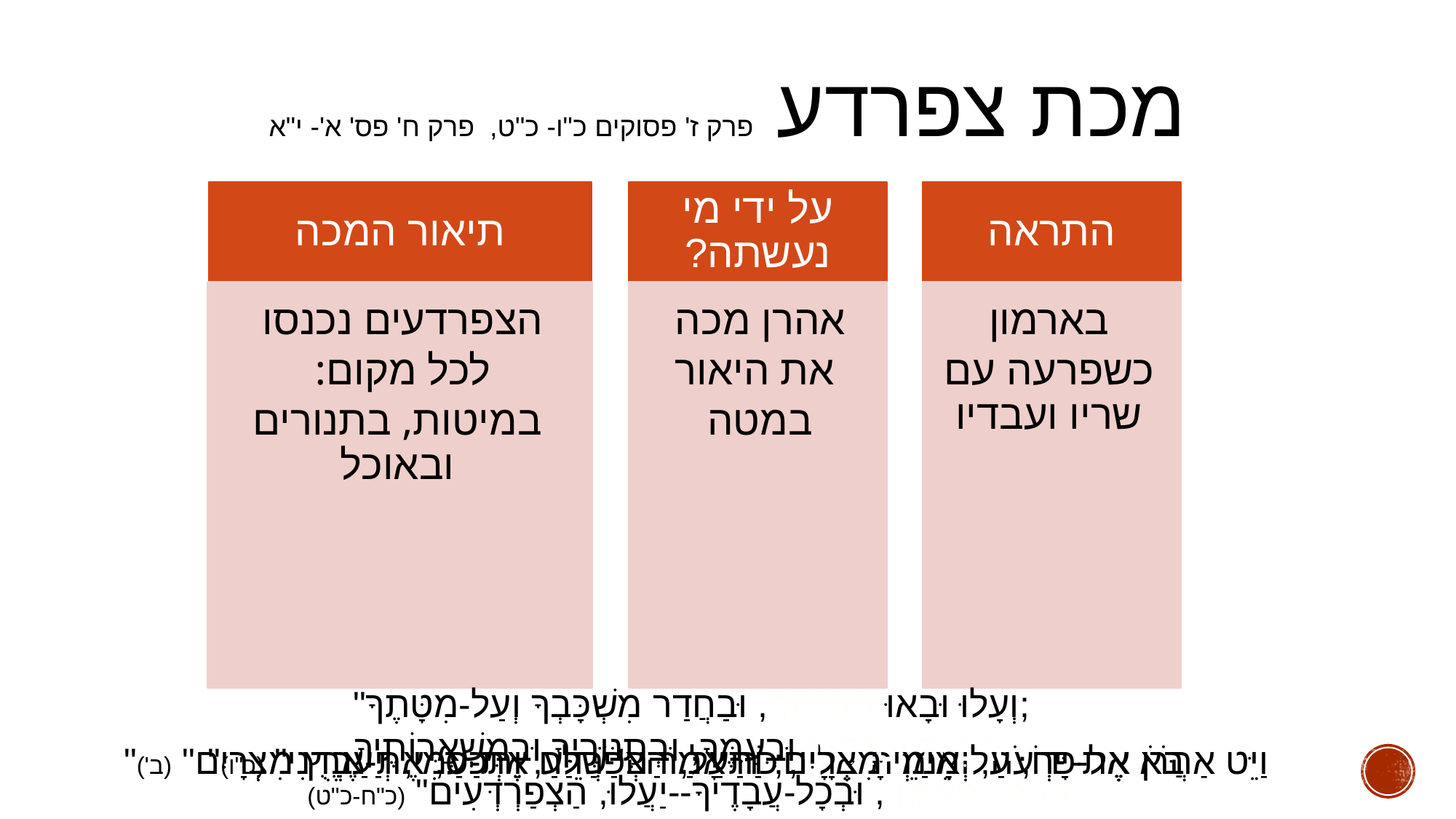

מכת צפרדע פרק ז' פסוקים כ"ו- כ"ט,  פרק ח' פס' א'- י"א

תיאור המכה

הצפרדעים נכנסו
לכל מקום:
במיטות, בתנורים ובאוכל

על ידי מי נעשתה?

אהרן מכה
את היאור
במטה

התראה

בארמון
כשפרעה עם שריו ועבדיו
"וְעָלוּ וּבָאוּ בְּבֵיתֶךָ, וּבַחֲדַר מִשְׁכָּבְךָ וְעַל-מִטָּתֶךָ;
וּבְבֵית עֲבָדֶיךָ וּבְעַמֶּךָ, וּבְתַנּוּרֶיךָ וּבְמִשְׁאֲרוֹתֶיךָ.
וּבְכָה וּבְעַמְּךָ, וּבְכָל-עֲבָדֶיךָ--יַעֲלוּ, הַצְפַרְדְּעִים" (כ"ח-כ"ט)
"וַיֵּט אַהֲרֹן אֶת-יָדוֹ, עַל מֵימֵי מִצְרָיִם; וַתַּעַל, הַצְּפַרְדֵּעַ, וַתְּכַס, אֶת-אֶרֶץ מִצְרָיִם" (ב')
"בֹּא אֶל-פַּרְעֹה; וְאָמַרְתָּ אֵלָיו, כֹּה אָמַר ה' שַׁלַּח אֶת-עַמִּי, וְיַעַבְדֻנִי" (כ"ו)